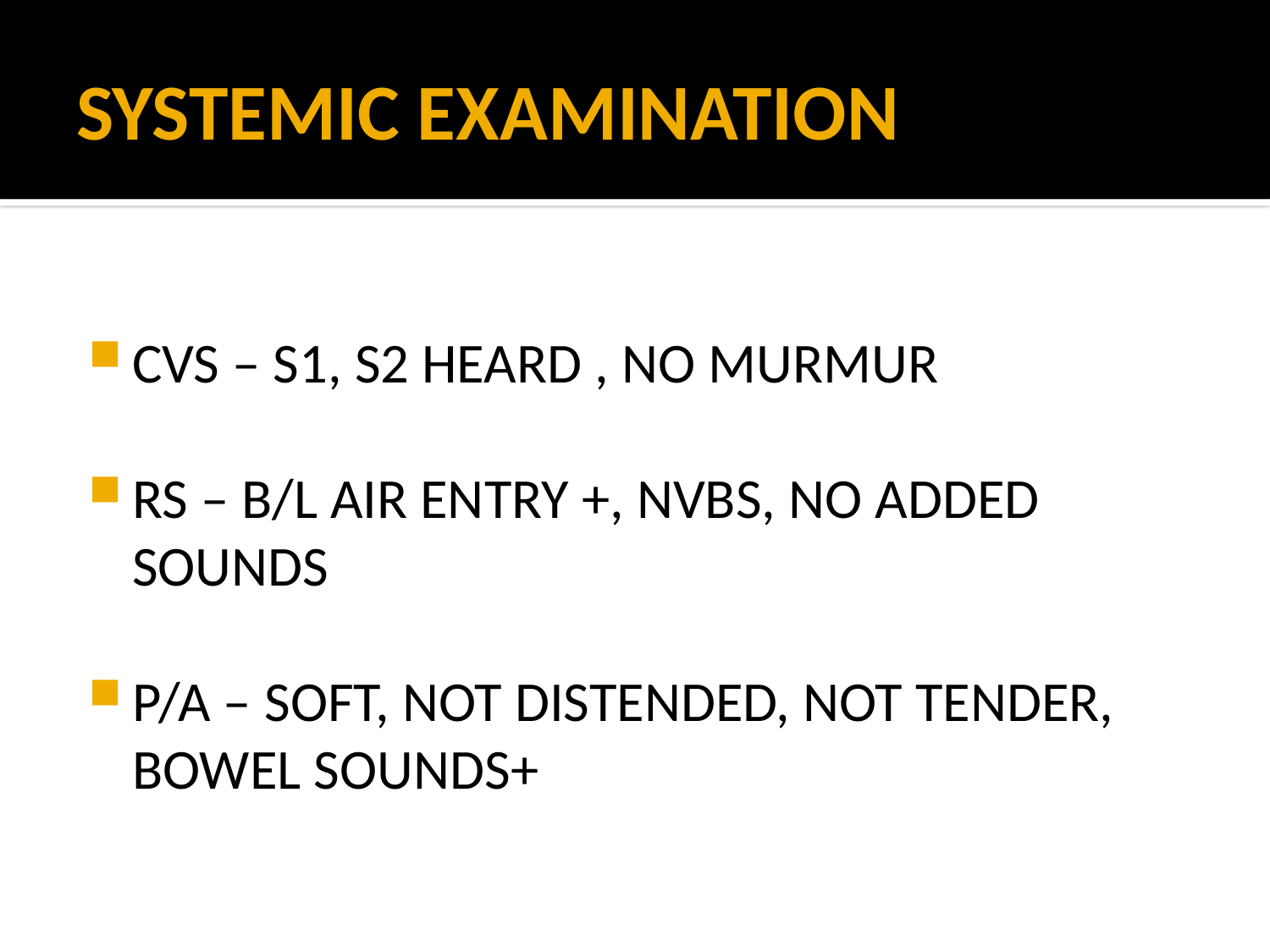

# SYSTEMIC EXAMINATION

CVS – S1, S2 HEARD , NO MURMUR

RS – B/L AIR ENTRY +, NVBS, NO ADDED SOUNDS

P/A – SOFT, NOT DISTENDED, NOT TENDER, BOWEL SOUNDS+